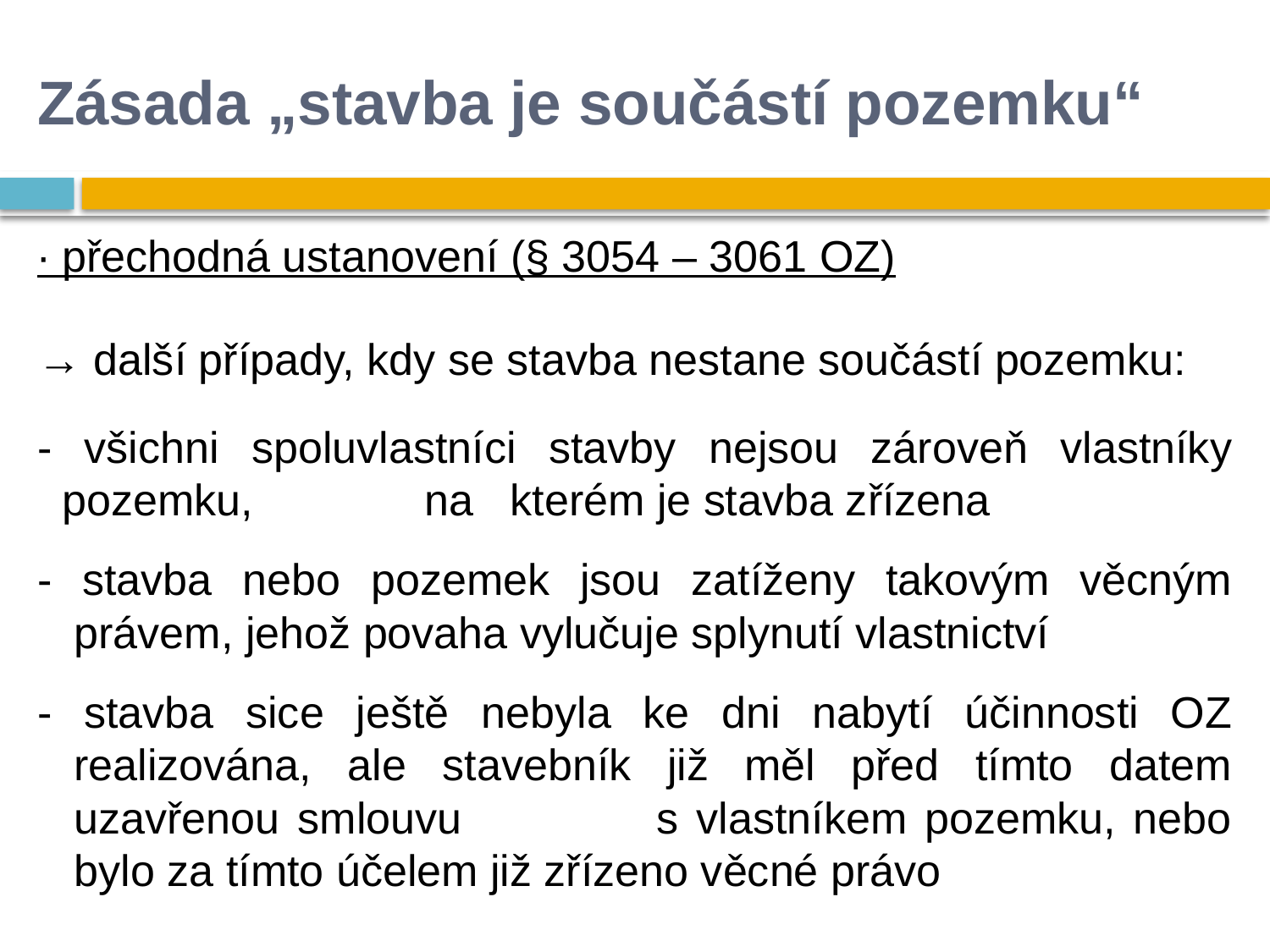

# Zásada „stavba je součástí pozemku“
∙ přechodná ustanovení (§ 3054 – 3061 OZ)

→ další případy, kdy se stavba nestane součástí pozemku:

- všichni spoluvlastníci stavby nejsou zároveň vlastníky pozemku,              na   kterém je stavba zřízena

- stavba nebo pozemek jsou zatíženy takovým věcným právem, jehož povaha vylučuje splynutí vlastnictví

- stavba sice ještě nebyla ke dni nabytí účinnosti OZ realizována, ale stavebník již měl před tímto datem uzavřenou smlouvu           s vlastníkem pozemku, nebo bylo za tímto účelem již zřízeno věcné právo